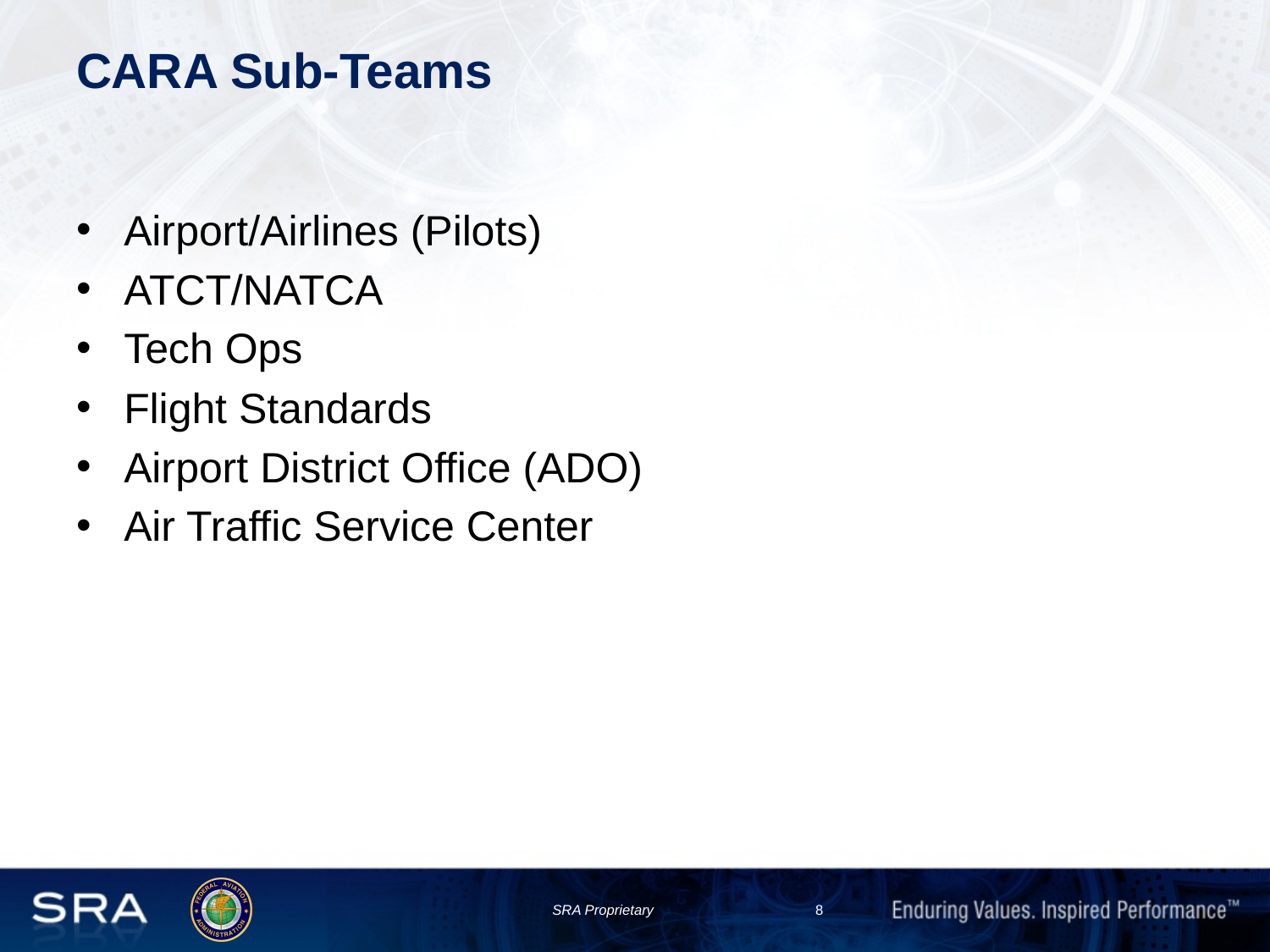

# CARA Sub-Teams
Airport/Airlines (Pilots)
ATCT/NATCA
Tech Ops
Flight Standards
Airport District Office (ADO)
Air Traffic Service Center

SRA Proprietary
8